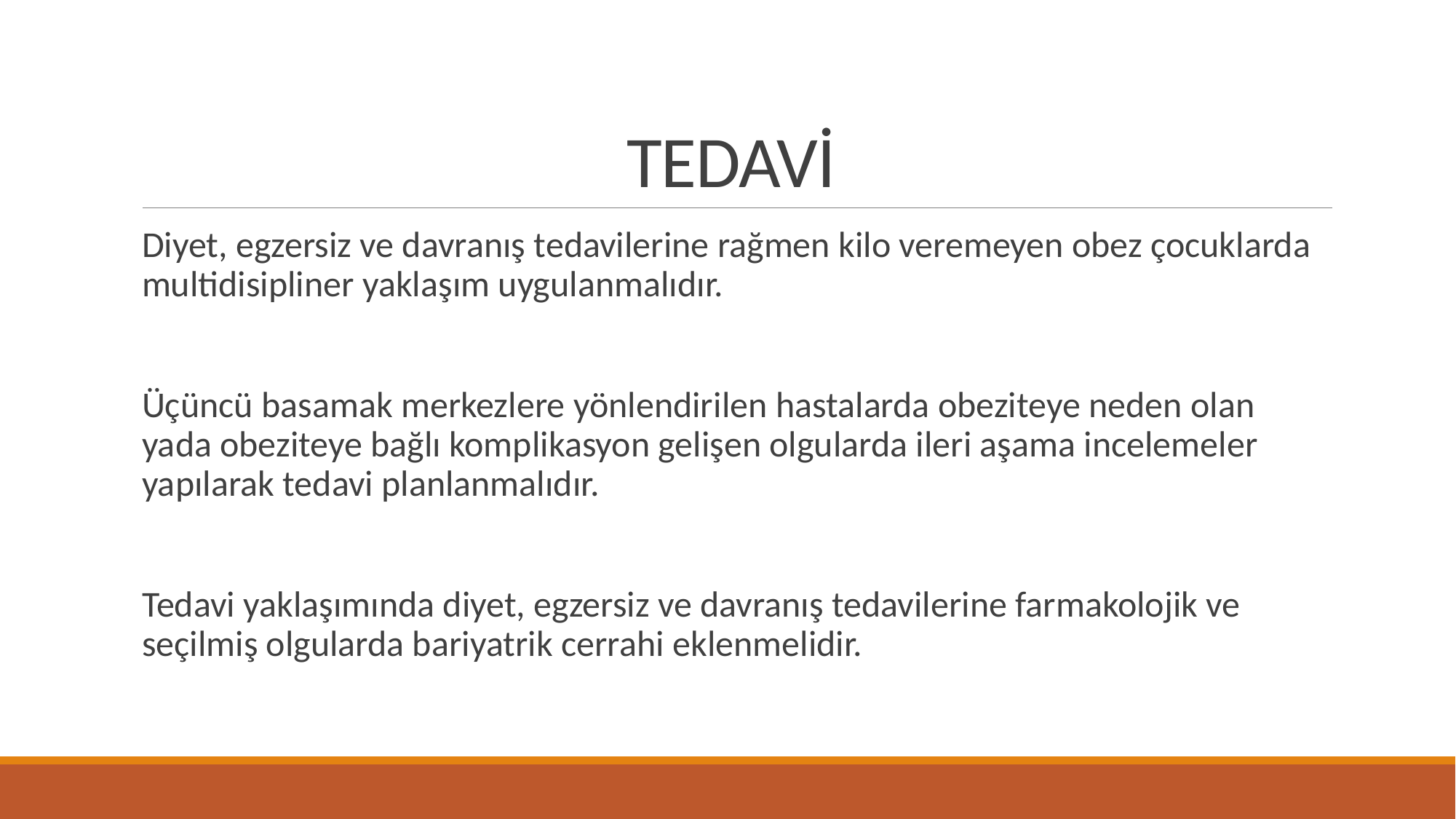

# TEDAVİ
Diyet, egzersiz ve davranış tedavilerine rağmen kilo veremeyen obez çocuklarda multidisipliner yaklaşım uygulanmalıdır.

Üçüncü basamak merkezlere yönlendirilen hastalarda obeziteye neden olan yada obeziteye bağlı komplikasyon gelişen olgularda ileri aşama incelemeler yapılarak tedavi planlanmalıdır.

Tedavi yaklaşımında diyet, egzersiz ve davranış tedavilerine farmakolojik ve  seçilmiş olgularda bariyatrik cerrahi eklenmelidir.